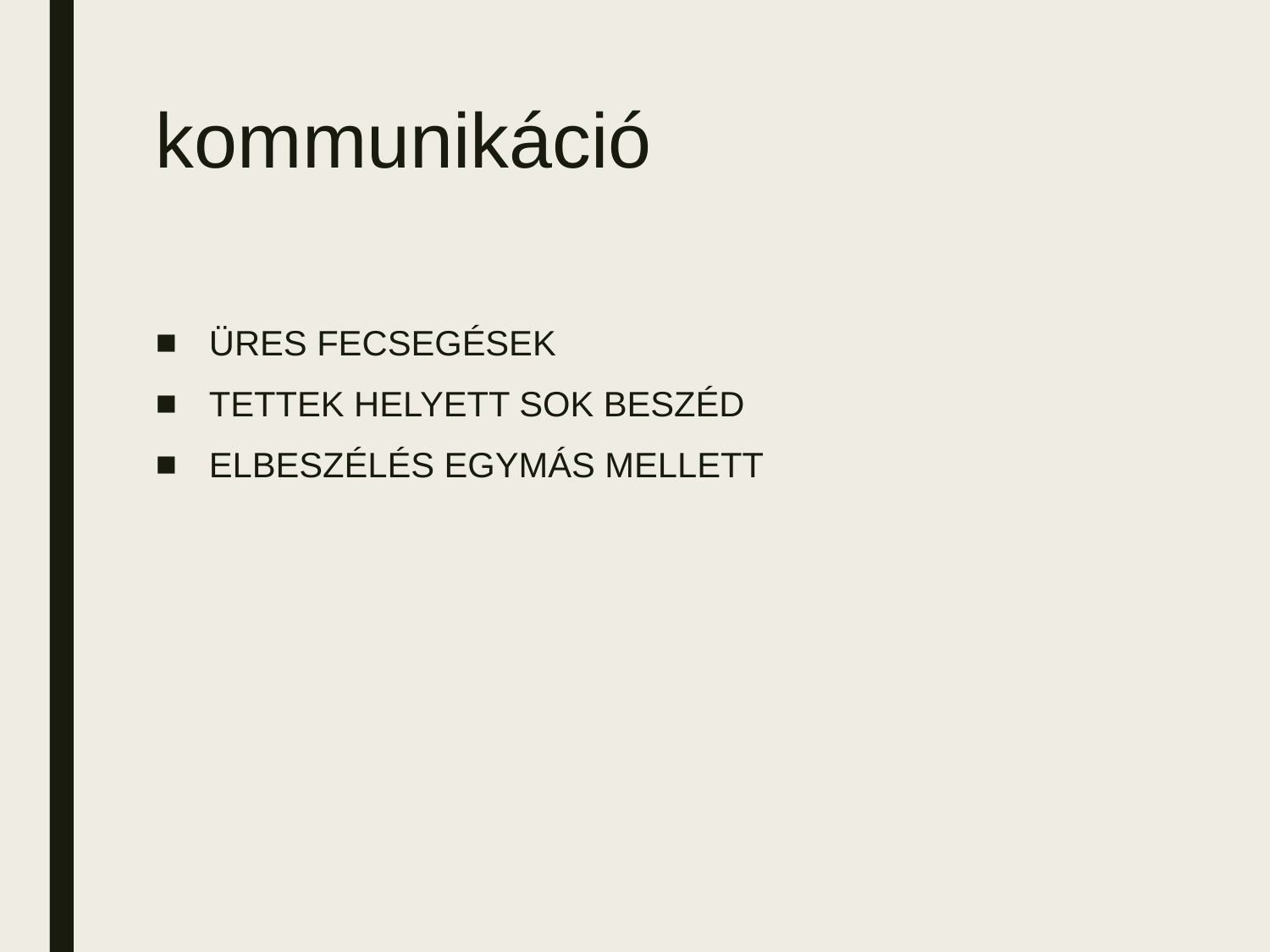

# kommunikáció
ÜRES FECSEGÉSEK
TETTEK HELYETT SOK BESZÉD
ELBESZÉLÉS EGYMÁS MELLETT